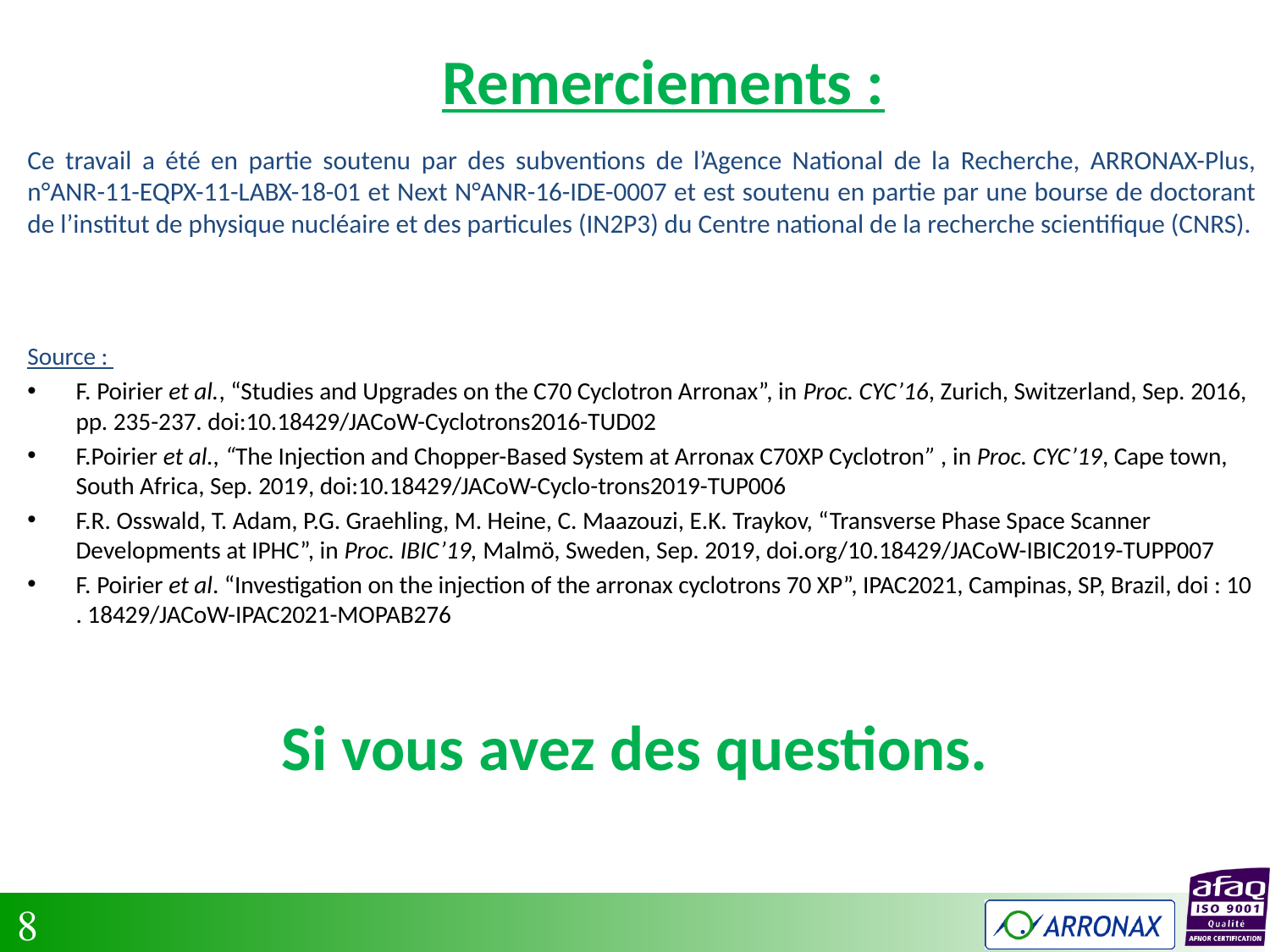

Remerciements :

Ce travail a été en partie soutenu par des subventions de l’Agence National de la Recherche, ARRONAX-Plus, n°ANR-11-EQPX-11-LABX-18-01 et Next N°ANR-16-IDE-0007 et est soutenu en partie par une bourse de doctorant de l’institut de physique nucléaire et des particules (IN2P3) du Centre national de la recherche scientifique (CNRS).

Source :
F. Poirier et al., “Studies and Upgrades on the C70 Cyclotron Arronax”, in Proc. CYC’16, Zurich, Switzerland, Sep. 2016, pp. 235-237. doi:10.18429/JACoW-Cyclotrons2016-TUD02
F.Poirier et al., “The Injection and Chopper-Based System at Arronax C70XP Cyclotron” , in Proc. CYC’19, Cape town, South Africa, Sep. 2019, doi:10.18429/JACoW-Cyclo-trons2019-TUP006
F.R. Osswald, T. Adam, P.G. Graehling, M. Heine, C. Maazouzi, E.K. Traykov, “Transverse Phase Space Scanner Developments at IPHC”, in Proc. IBIC’19, Malmö, Sweden, Sep. 2019, doi.org/10.18429/JACoW-IBIC2019-TUPP007
F. Poirier et al. “Investigation on the injection of the arronax cyclotrons 70 XP”, IPAC2021, Campinas, SP, Brazil, doi : 10 . 18429/JACoW-IPAC2021-MOPAB276
Si vous avez des questions.